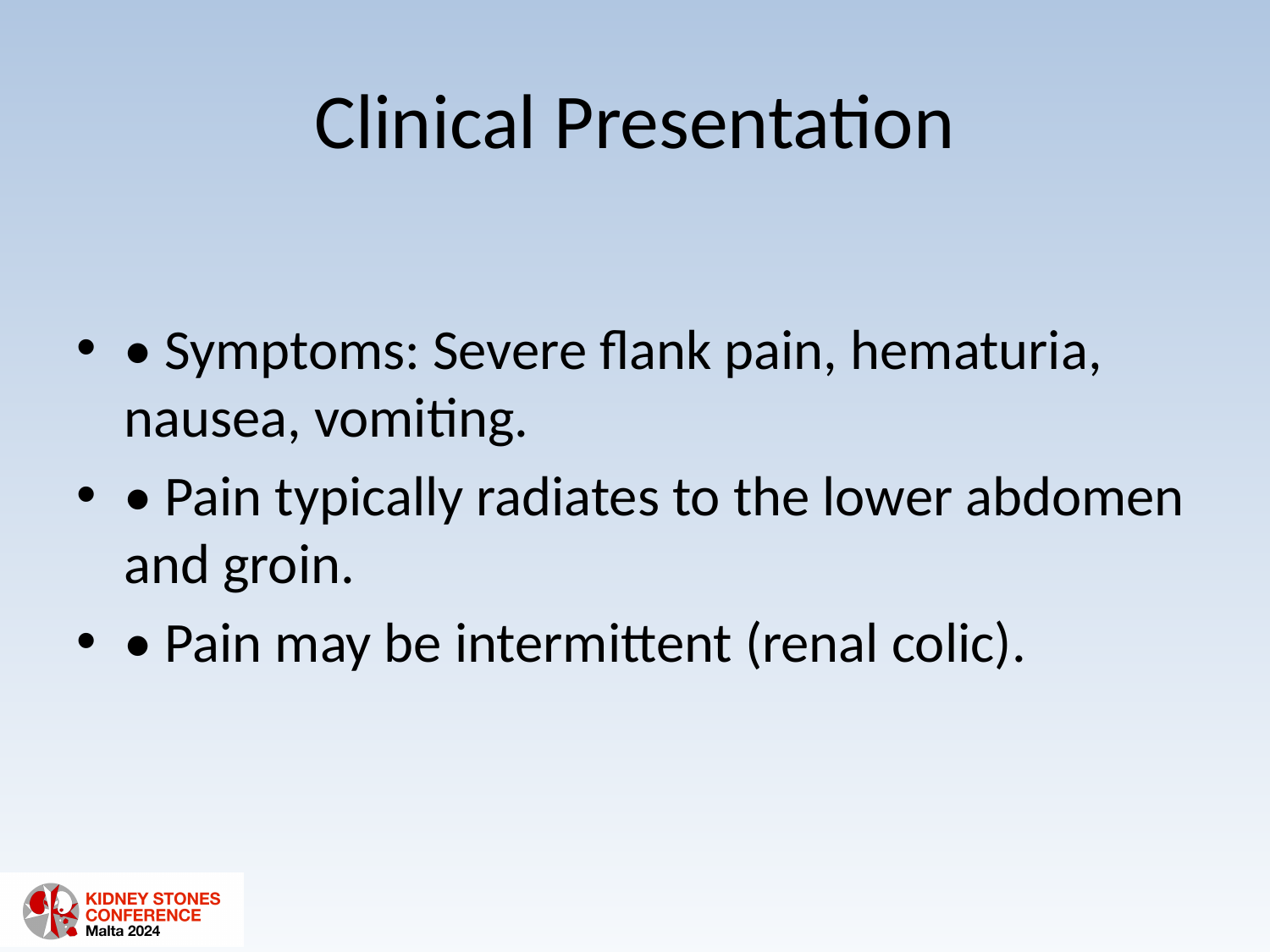

# Clinical Presentation
• Symptoms: Severe flank pain, hematuria, nausea, vomiting.
• Pain typically radiates to the lower abdomen and groin.
• Pain may be intermittent (renal colic).